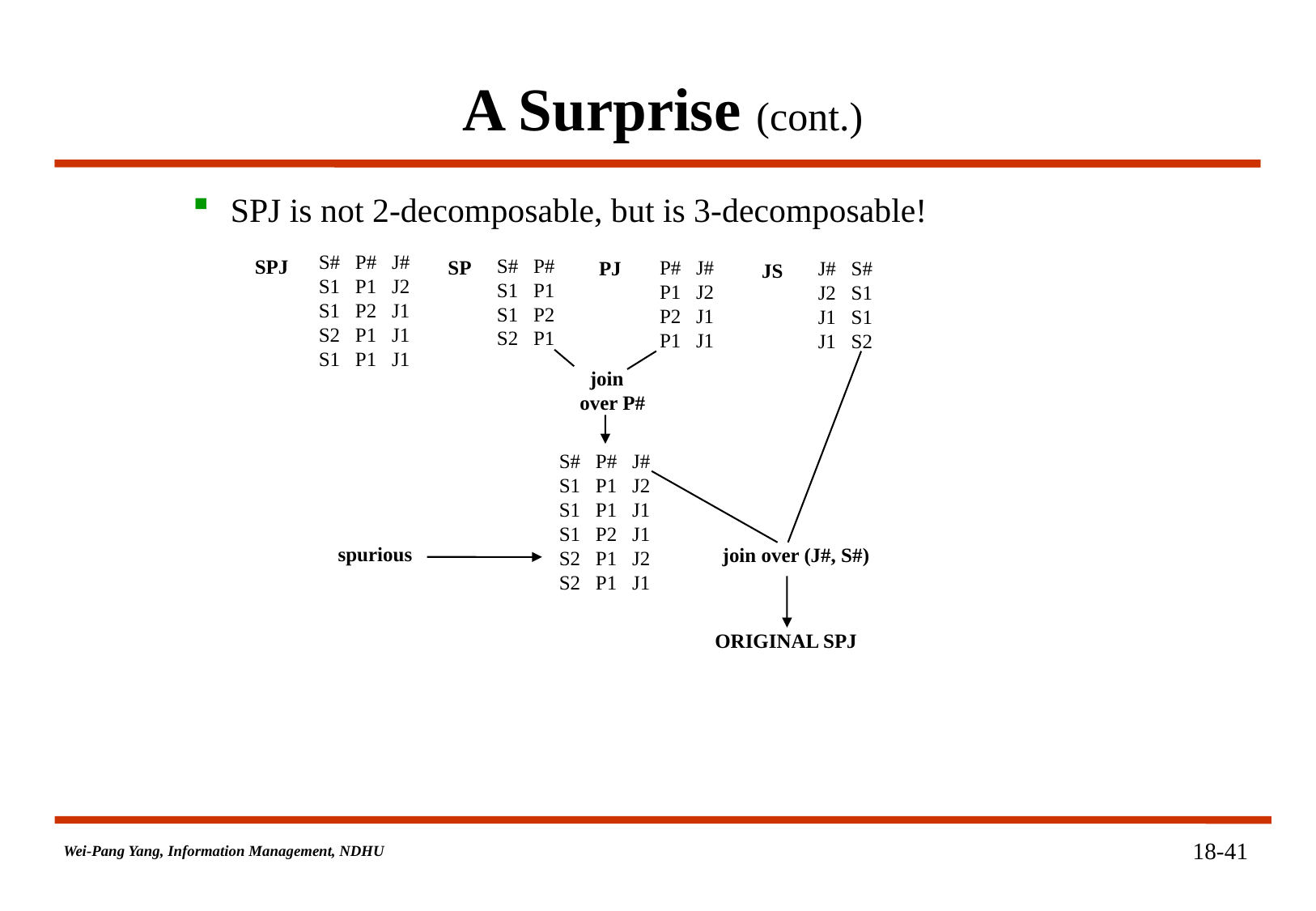

# A Surprise (cont.)
SPJ is not 2-decomposable, but is 3-decomposable!

S#   P#   J#
S1   P1   J2
S1   P2   J1
S2   P1   J1
S1   P1   J1
S#   P#
S1   P1
S1   P2
S2   P1
SPJ
P#   J#
P1   J2
P2   J1
P1   J1
SP
PJ
J#   S#
J2   S1
J1   S1
J1   S2
JS

  join
over P#

S#   P#   J#
S1   P1   J2
S1   P1   J1
S1   P2   J1
S2   P1   J2
S2   P1   J1

spurious
  join over (J#, S#)

 ORIGINAL SPJ
18-41